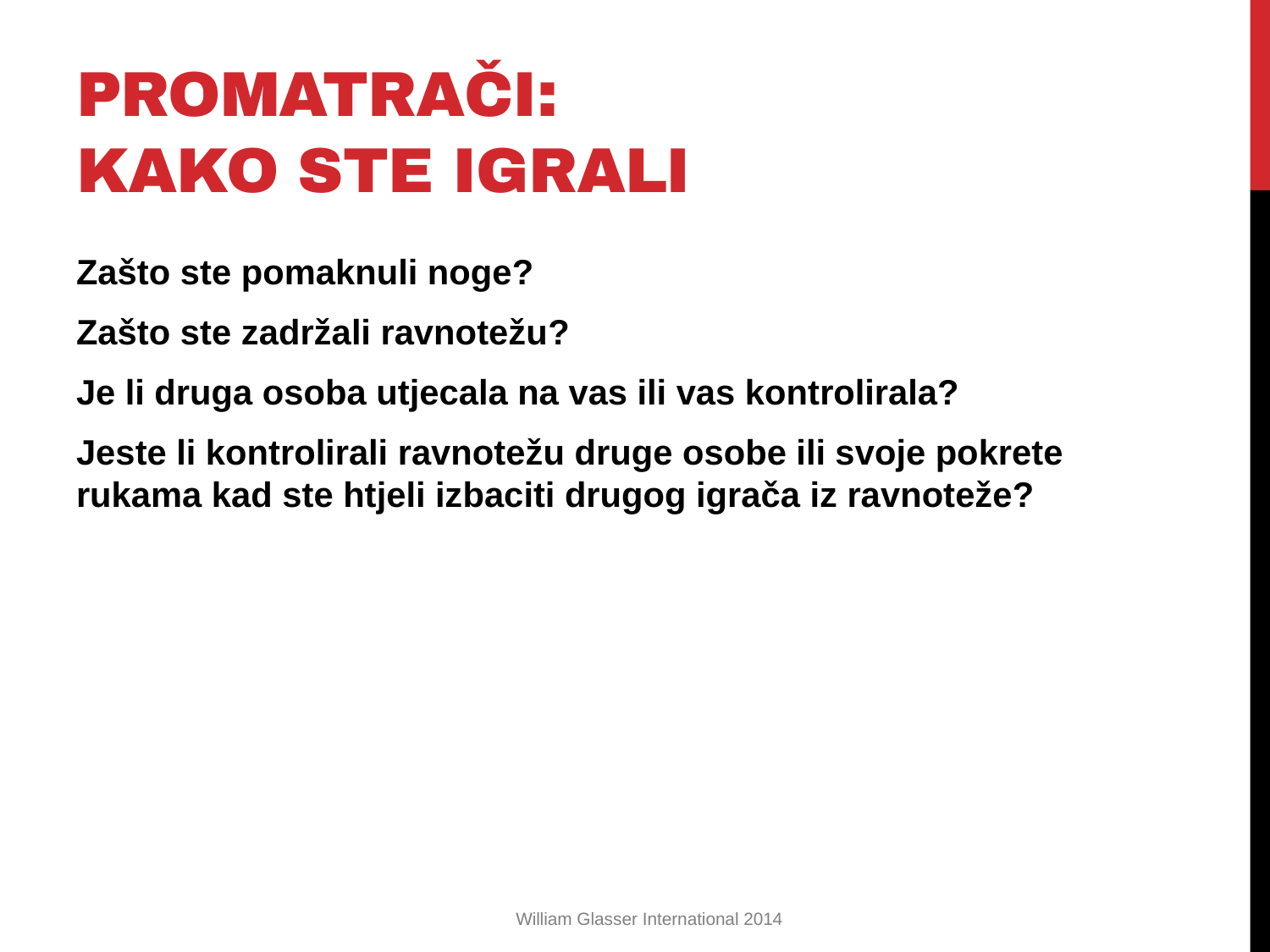

# PROMATRAČI: KAKO STE IGRALI
Zašto ste pomaknuli noge?
Zašto ste zadržali ravnotežu?
Je li druga osoba utjecala na vas ili vas kontrolirala?
Jeste li kontrolirali ravnotežu druge osobe ili svoje pokrete rukama kad ste htjeli izbaciti drugog igrača iz ravnoteže?
William Glasser International 2014